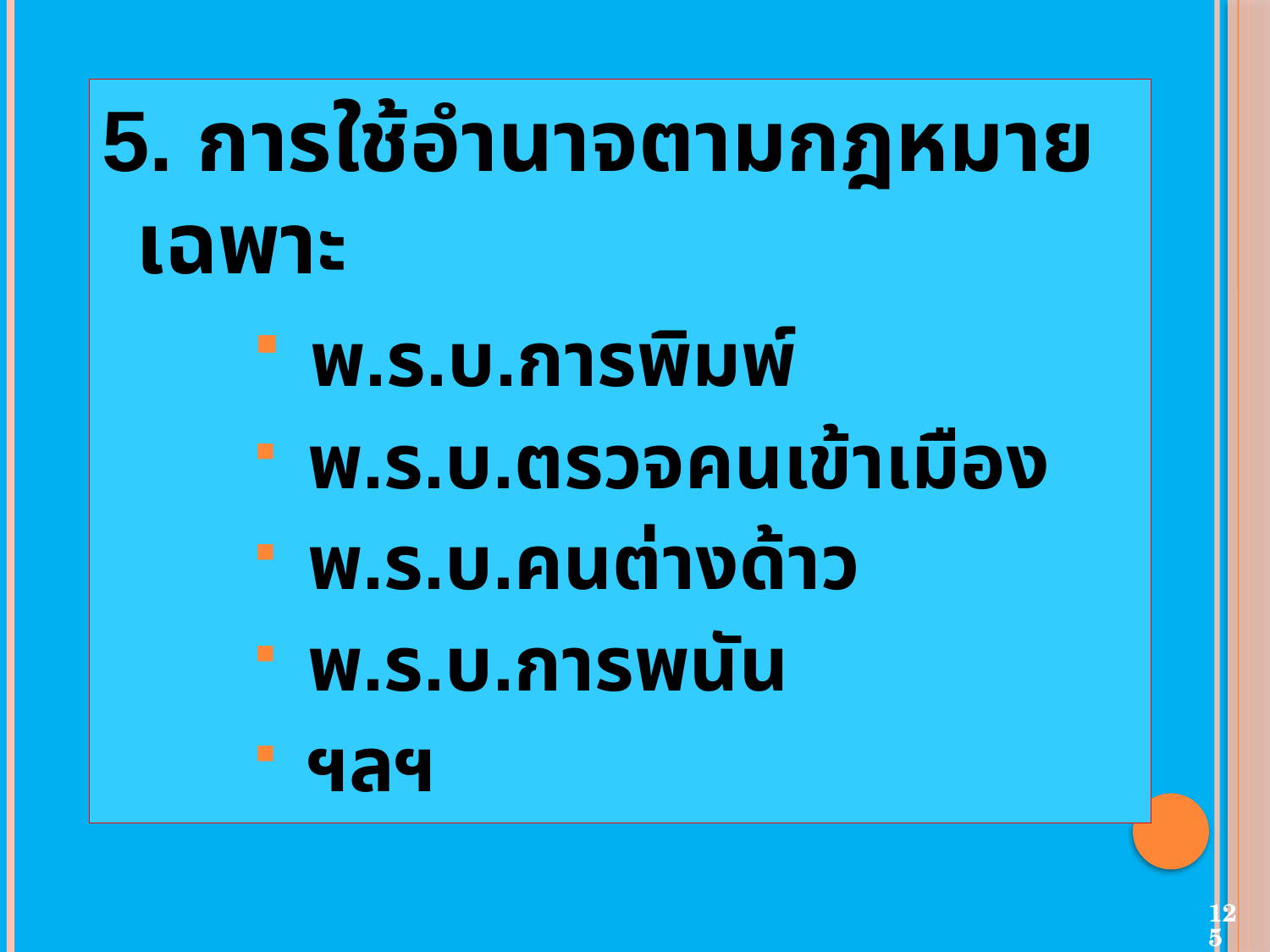

5. การใช้อำนาจตามกฎหมายเฉพาะ
 พ.ร.บ.การพิมพ์
 พ.ร.บ.ตรวจคนเข้าเมือง
 พ.ร.บ.คนต่างด้าว
 พ.ร.บ.การพนัน
 ฯลฯ
125